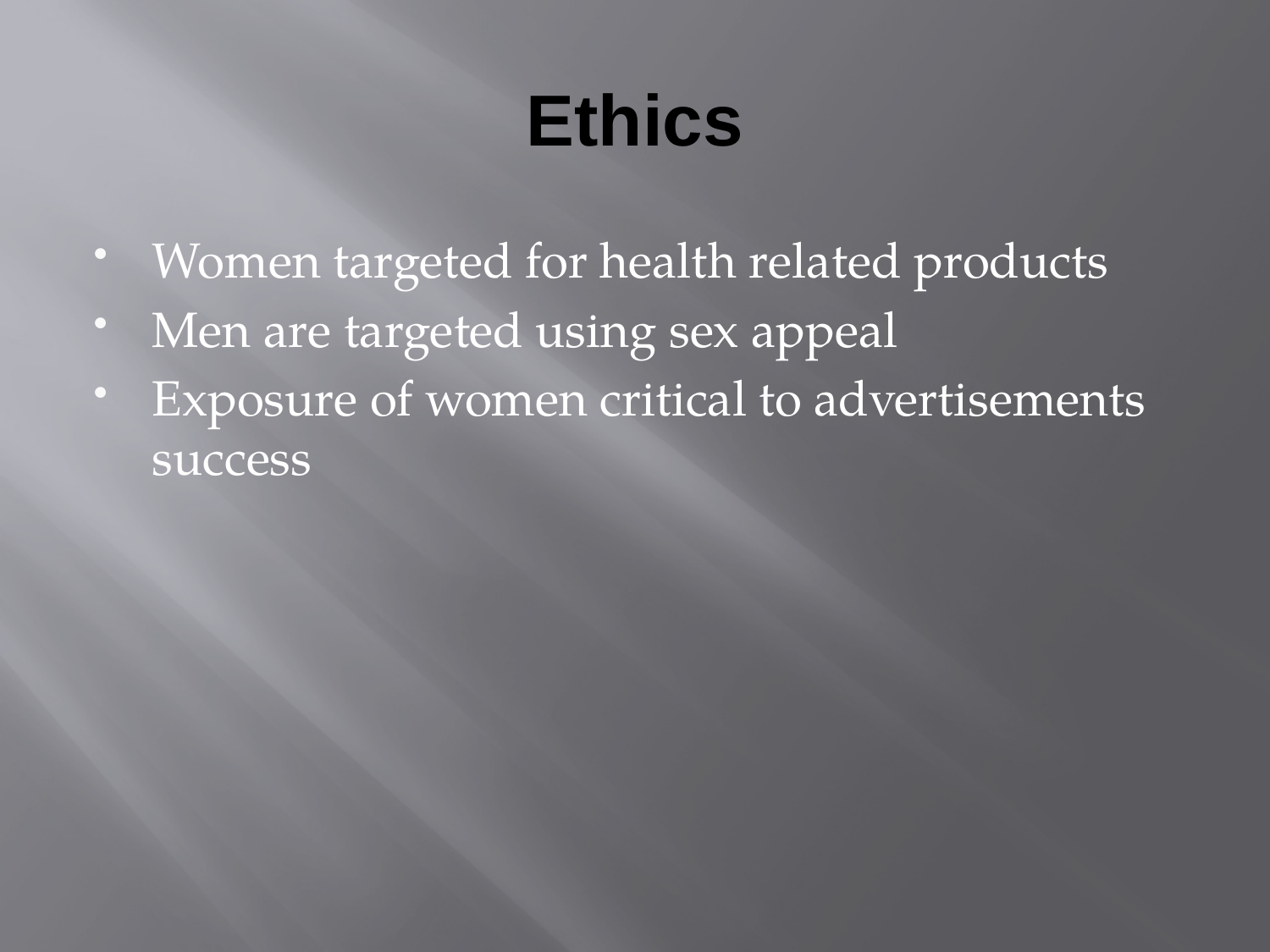

# Ethics
Women targeted for health related products
Men are targeted using sex appeal
Exposure of women critical to advertisements success